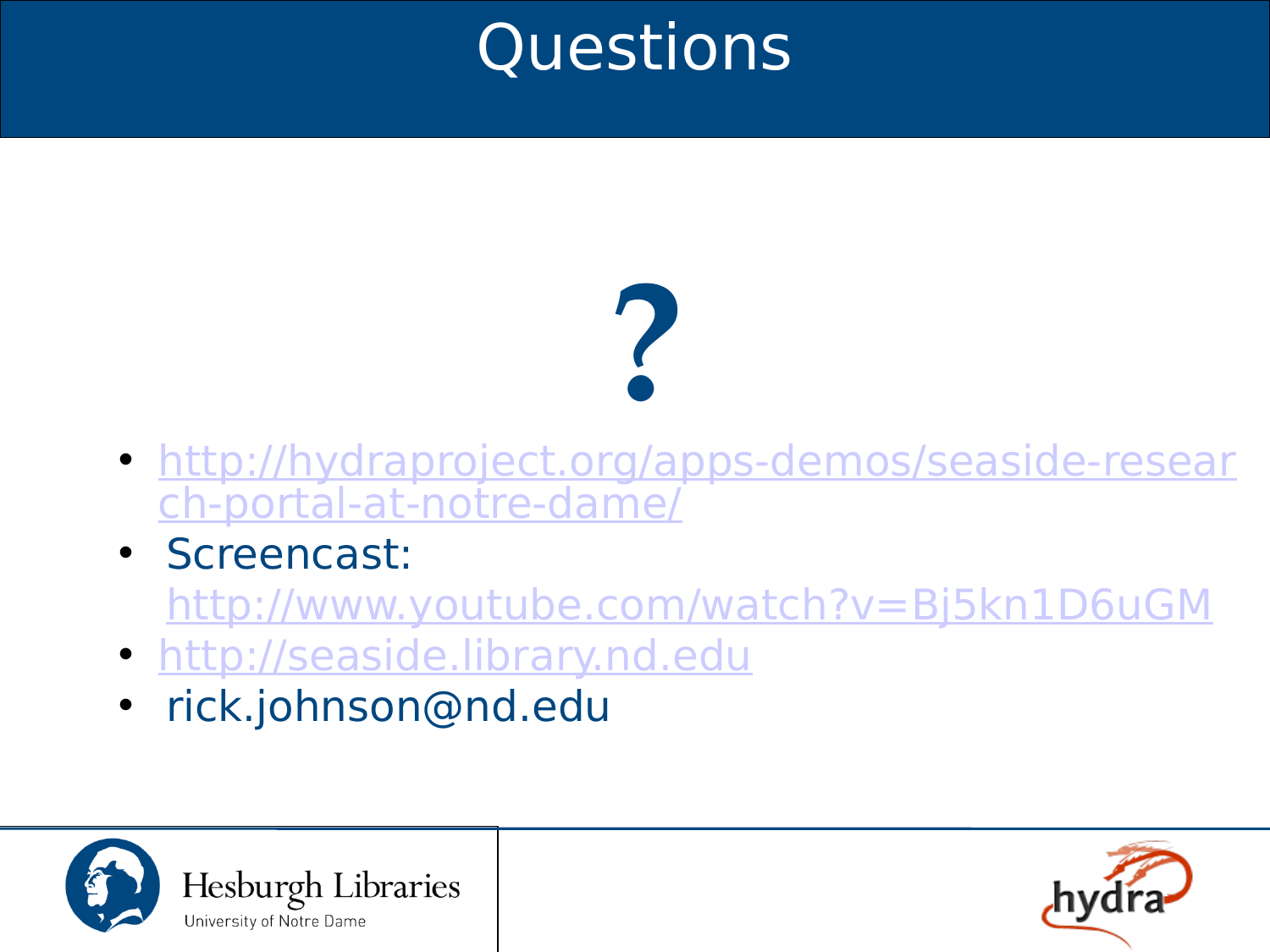

Questions

?
http://hydraproject.org/apps-demos/seaside-research-portal-at-notre-dame/
Screencast: http://www.youtube.com/watch?v=Bj5kn1D6uGM
http://seaside.library.nd.edu
rick.johnson@nd.edu